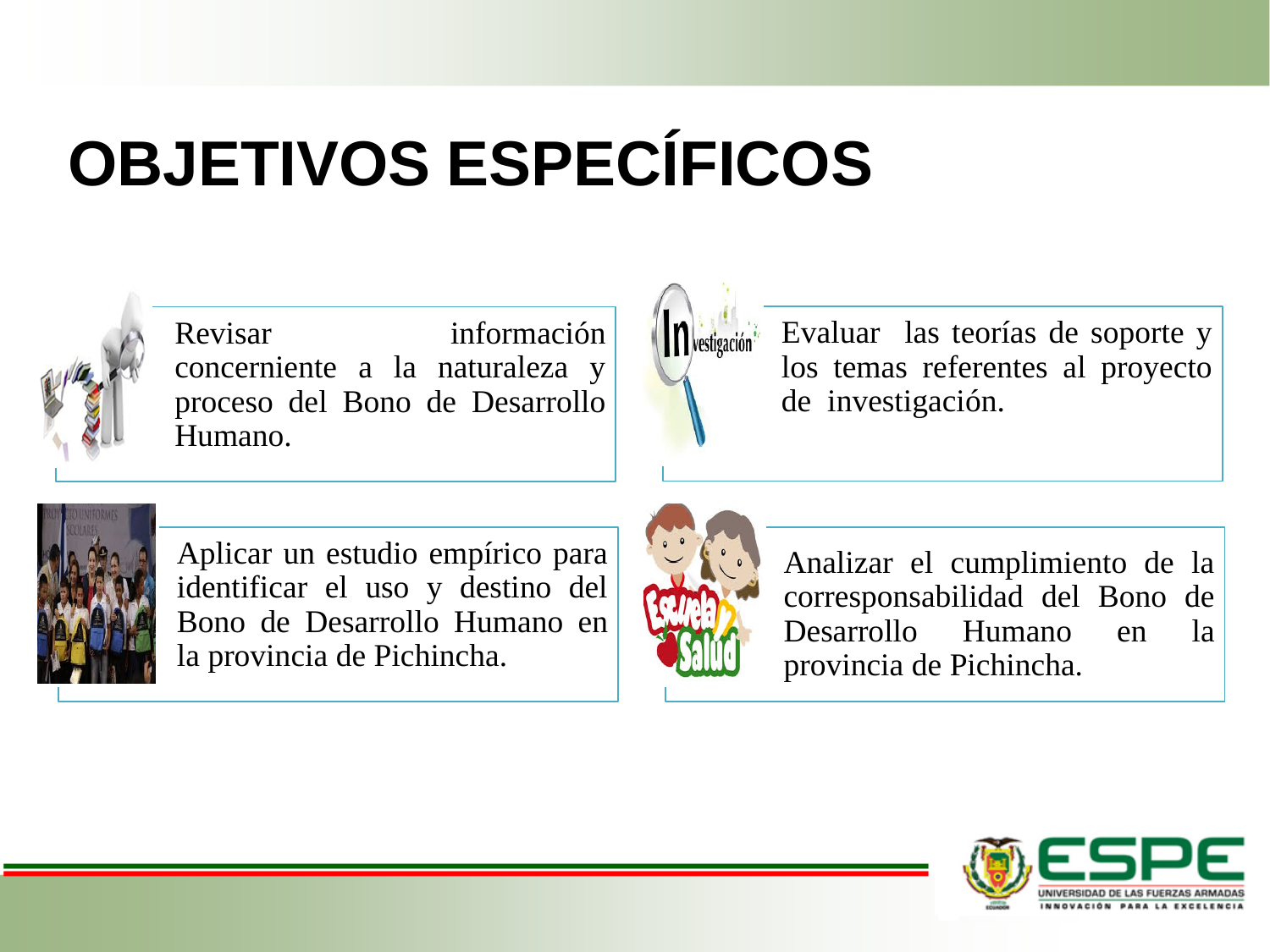

# OBJETIVOS ESPECÍFICOS
Revisar información concerniente a la naturaleza y proceso del Bono de Desarrollo Humano.

Evaluar  las teorías de soporte y los temas referentes al proyecto de  investigación.

Aplicar un estudio empírico para identificar el uso y destino del Bono de Desarrollo Humano en la provincia de Pichincha.

Analizar el cumplimiento de la corresponsabilidad del Bono de Desarrollo Humano en la provincia de Pichincha.